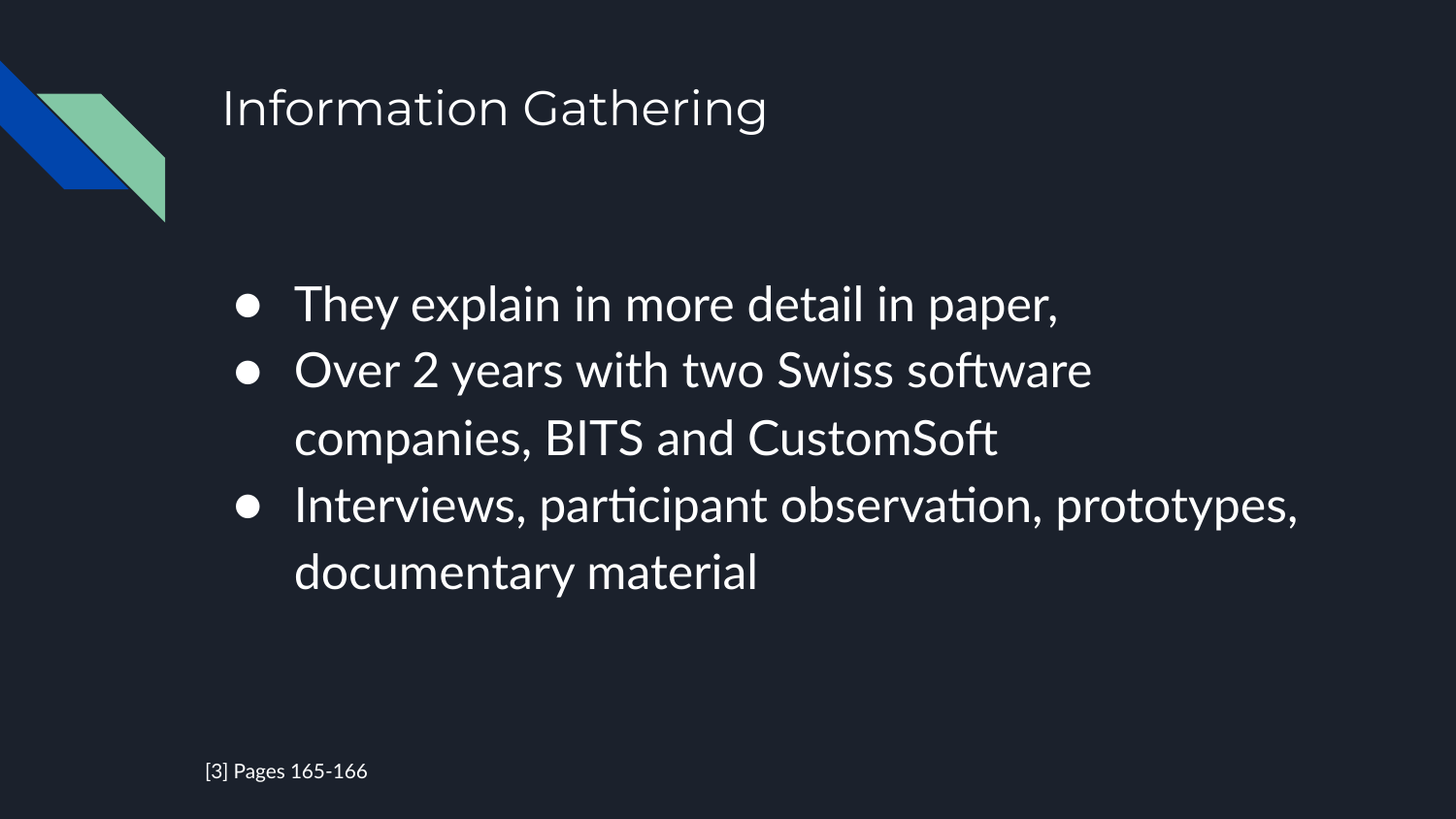

# Information Gathering
They explain in more detail in paper,
Over 2 years with two Swiss software companies, BITS and CustomSoft
Interviews, participant observation, prototypes, documentary material

[3] Pages 165-166